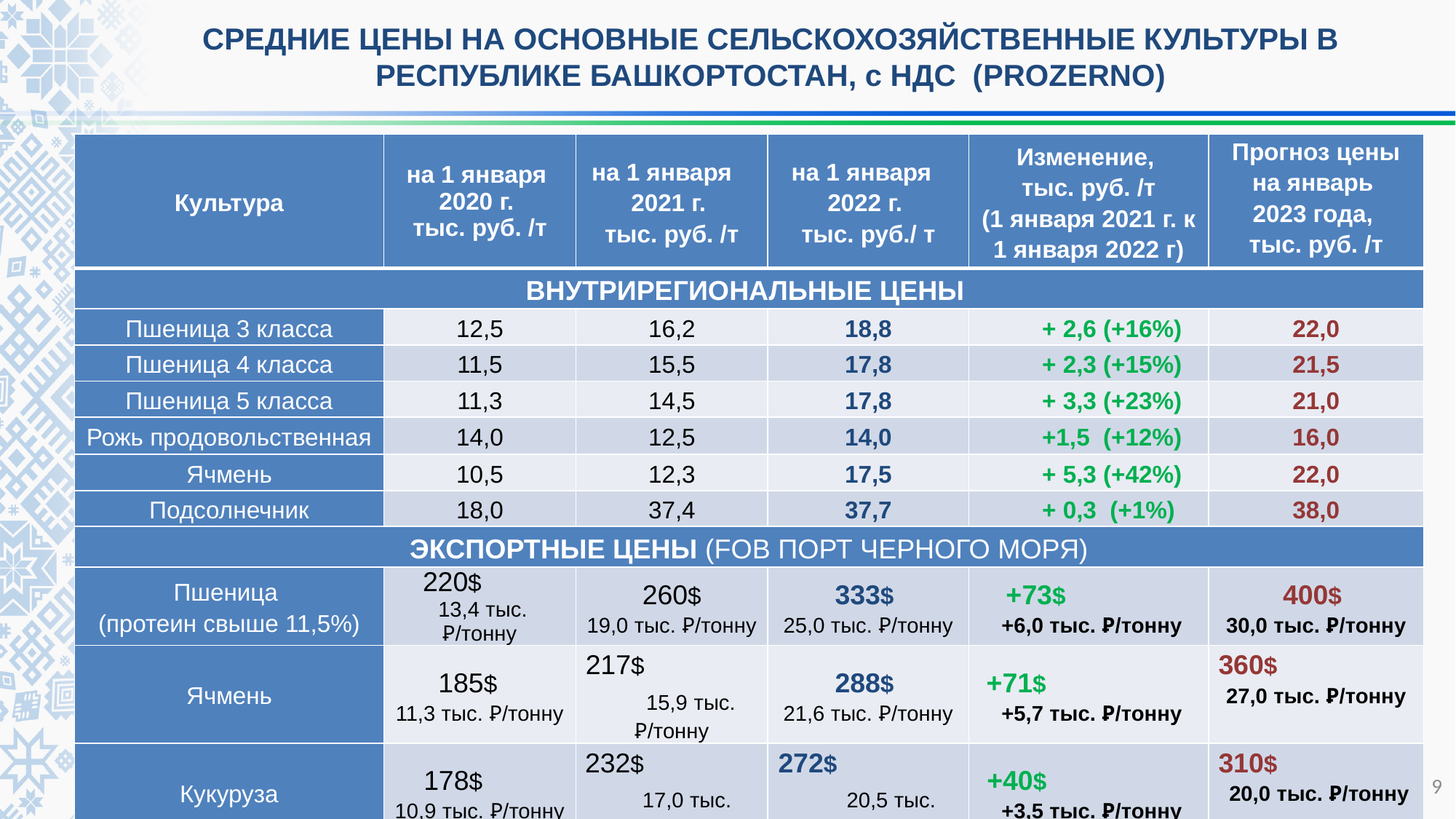

СРЕДНИЕ ЦЕНЫ НА ОСНОВНЫЕ СЕЛЬСКОХОЗЯЙСТВЕННЫЕ КУЛЬТУРЫ В РЕСПУБЛИКЕ БАШКОРТОСТАН, с НДС  (PROZERNO)
| Культура | на 1 января 2020 г. тыс. руб. /т | на 1 января 2021 г. тыс. руб. /т | на 1 января 2022 г. тыс. руб./ т | Изменение, тыс. руб. /т (1 января 2021 г. к 1 января 2022 г) | Прогноз цены на январь 2023 года, тыс. руб. /т |
| --- | --- | --- | --- | --- | --- |
| ВНУТРИРЕГИОНАЛЬНЫЕ ЦЕНЫ |  |  |  |  |  |
| Пшеница 3 класса | 12,5 | 16,2 | 18,8 | + 2,6 (+16%) | 22,0 |
| Пшеница 4 класса | 11,5 | 15,5 | 17,8 | + 2,3 (+15%) | 21,5 |
| Пшеница 5 класса | 11,3 | 14,5 | 17,8 | + 3,3 (+23%) | 21,0 |
| Рожь продовольственная | 14,0 | 12,5 | 14,0 | +1,5 (+12%) | 16,0 |
| Ячмень | 10,5 | 12,3 | 17,5 | + 5,3 (+42%) | 22,0 |
| Подсолнечник | 18,0 | 37,4 | 37,7 | + 0,3 (+1%) | 38,0 |
| ЭКСПОРТНЫЕ ЦЕНЫ (FOB ПОРТ ЧЕРНОГО МОРЯ) |  |  |  |  |  |
| Пшеница (протеин свыше 11,5%) | 220$ 13,4 тыс. Ꝑ/тонну | 260$ 19,0 тыс. Ꝑ/тонну | 333$ 25,0 тыс. Ꝑ/тонну | +73$ +6,0 тыс. Ꝑ/тонну | 400$ 30,0 тыс. Ꝑ/тонну |
| Ячмень | 185$ 11,3 тыс. Ꝑ/тонну | 217$ 15,9 тыс. Ꝑ/тонну | 288$ 21,6 тыс. Ꝑ/тонну | +71$ +5,7 тыс. Ꝑ/тонну | 360$ 27,0 тыс. Ꝑ/тонну |
| Кукуруза | 178$ 10,9 тыс. Ꝑ/тонну | 232$ 17,0 тыс. Ꝑ/тонну | 272$ 20,5 тыс. Ꝑ/тонну | +40$ +3,5 тыс. Ꝑ/тонну | 310$ 20,0 тыс. Ꝑ/тонну |
9